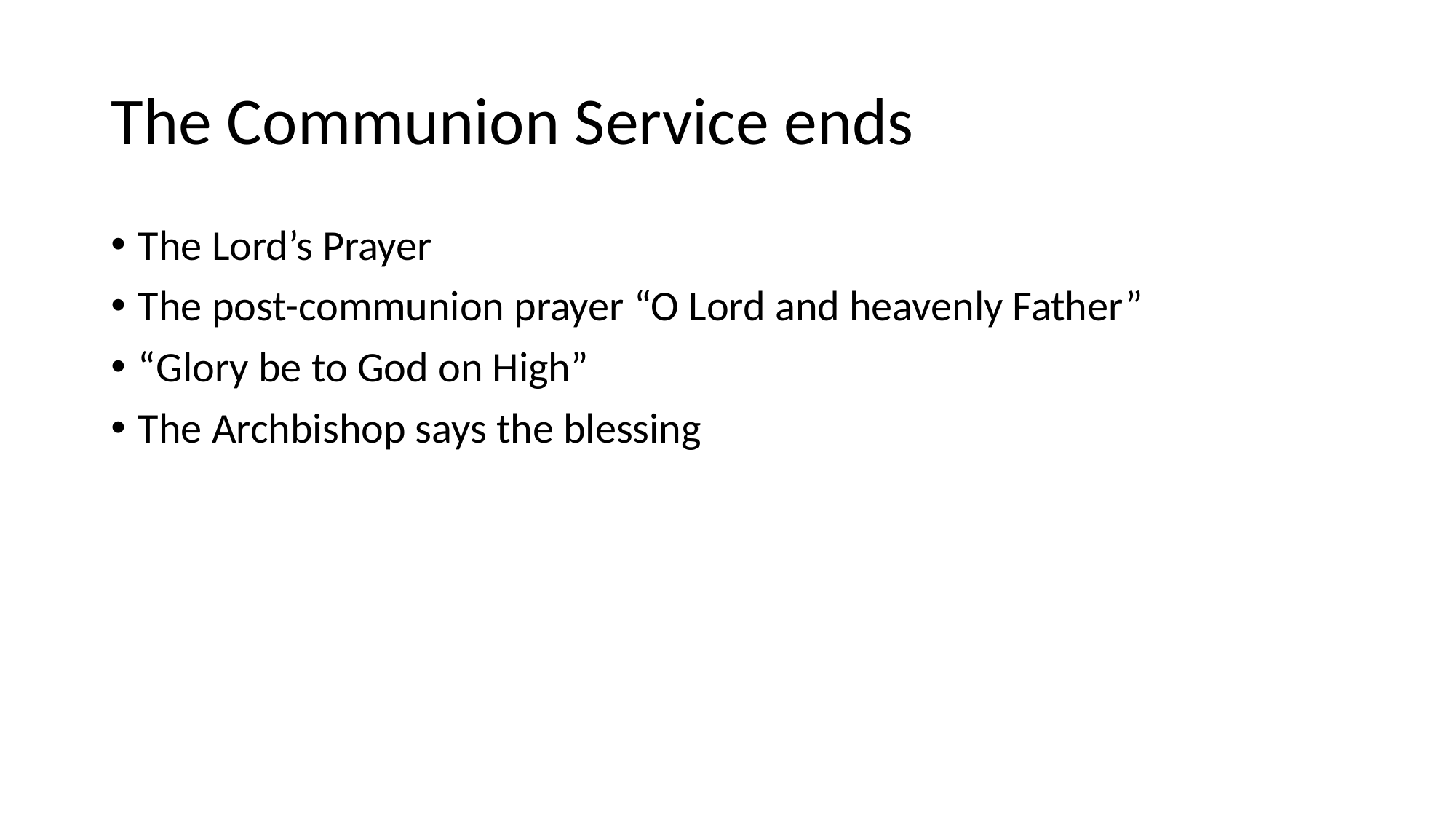

# The Communion Service ends
The Lord’s Prayer
The post-communion prayer “O Lord and heavenly Father”
“Glory be to God on High”
The Archbishop says the blessing